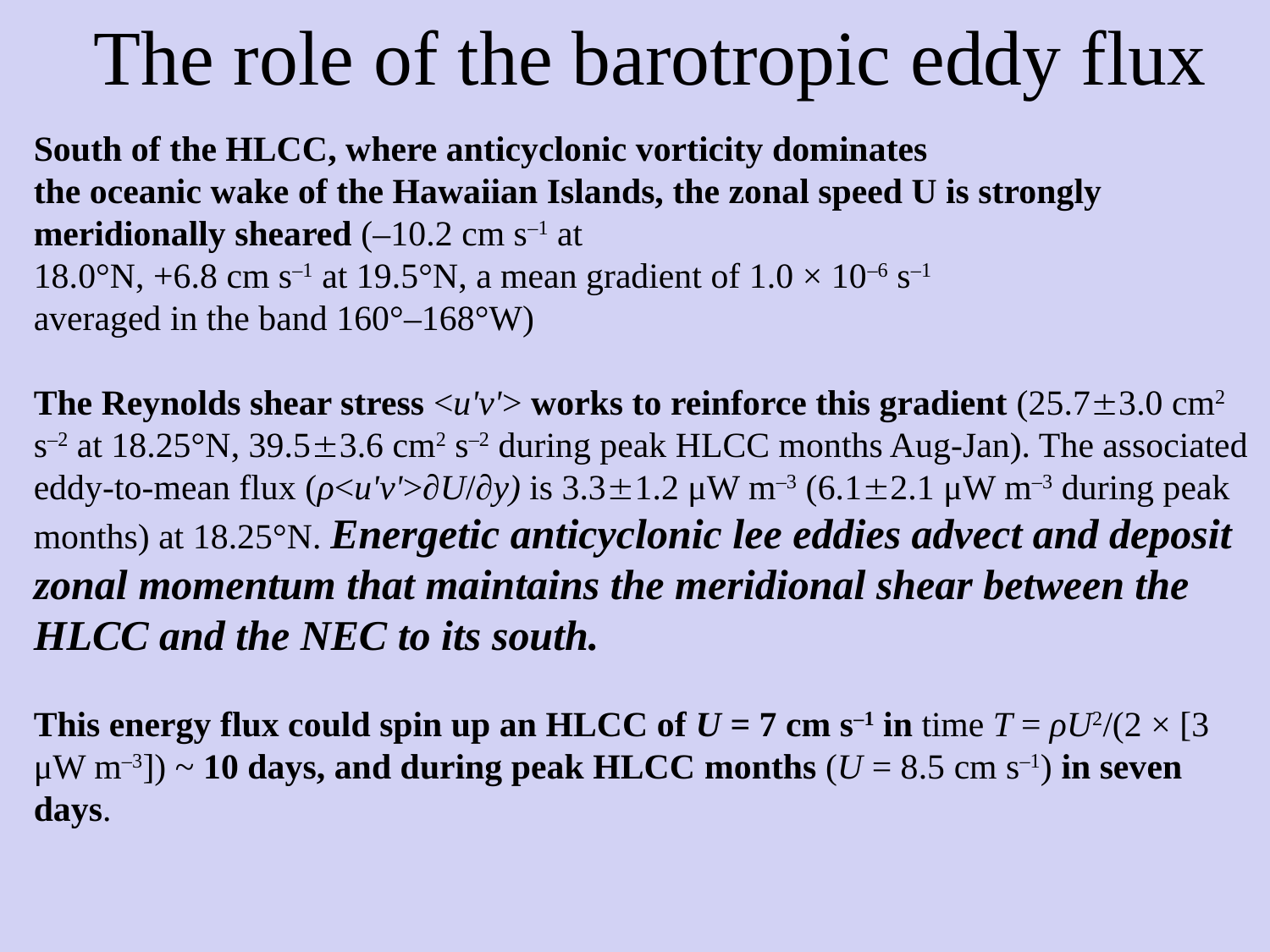

# The role of the barotropic eddy flux
South of the HLCC, where anticyclonic vorticity dominates
the oceanic wake of the Hawaiian Islands, the zonal speed U is strongly meridionally sheared (–10.2 cm s–1 at
18.0°N, +6.8 cm s–1 at 19.5°N, a mean gradient of 1.0 × 10–6 s–1
averaged in the band 160°–168°W)

The Reynolds shear stress <u'v'> works to reinforce this gradient (25.7±3.0 cm2 s–2 at 18.25°N, 39.5±3.6 cm2 s–2 during peak HLCC months Aug-Jan). The associated eddy-to-mean flux (ρ<u'v'>∂U/∂y) is 3.3±1.2 μW m–3 (6.1±2.1 μW m–3 during peak months) at 18.25°N. Energetic anticyclonic lee eddies advect and deposit zonal momentum that maintains the meridional shear between the HLCC and the NEC to its south.

This energy flux could spin up an HLCC of U = 7 cm s–1 in time T = ρU2/(2 × [3 μW m–3]) ~ 10 days, and during peak HLCC months (U = 8.5 cm s–1) in seven days.